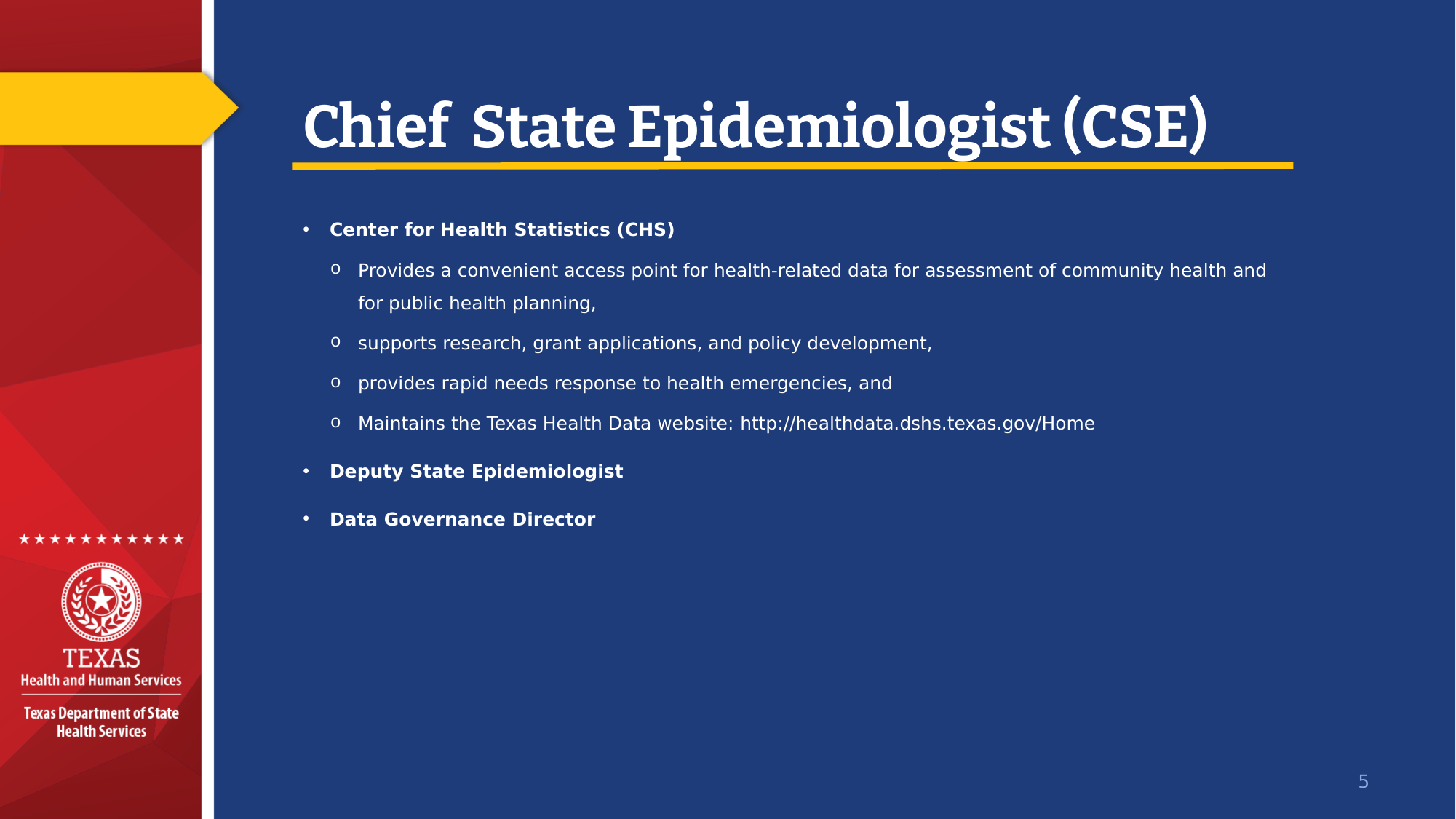

# Chief  State Epidemiologist (CSE)
Center for Health Statistics (CHS)
Provides a convenient access point for health-related data for assessment of community health and for public health planning,
supports research, grant applications, and policy development,
provides rapid needs response to health emergencies, and
Maintains the Texas Health Data website: http://healthdata.dshs.texas.gov/Home
Deputy State Epidemiologist
Data Governance Director
5